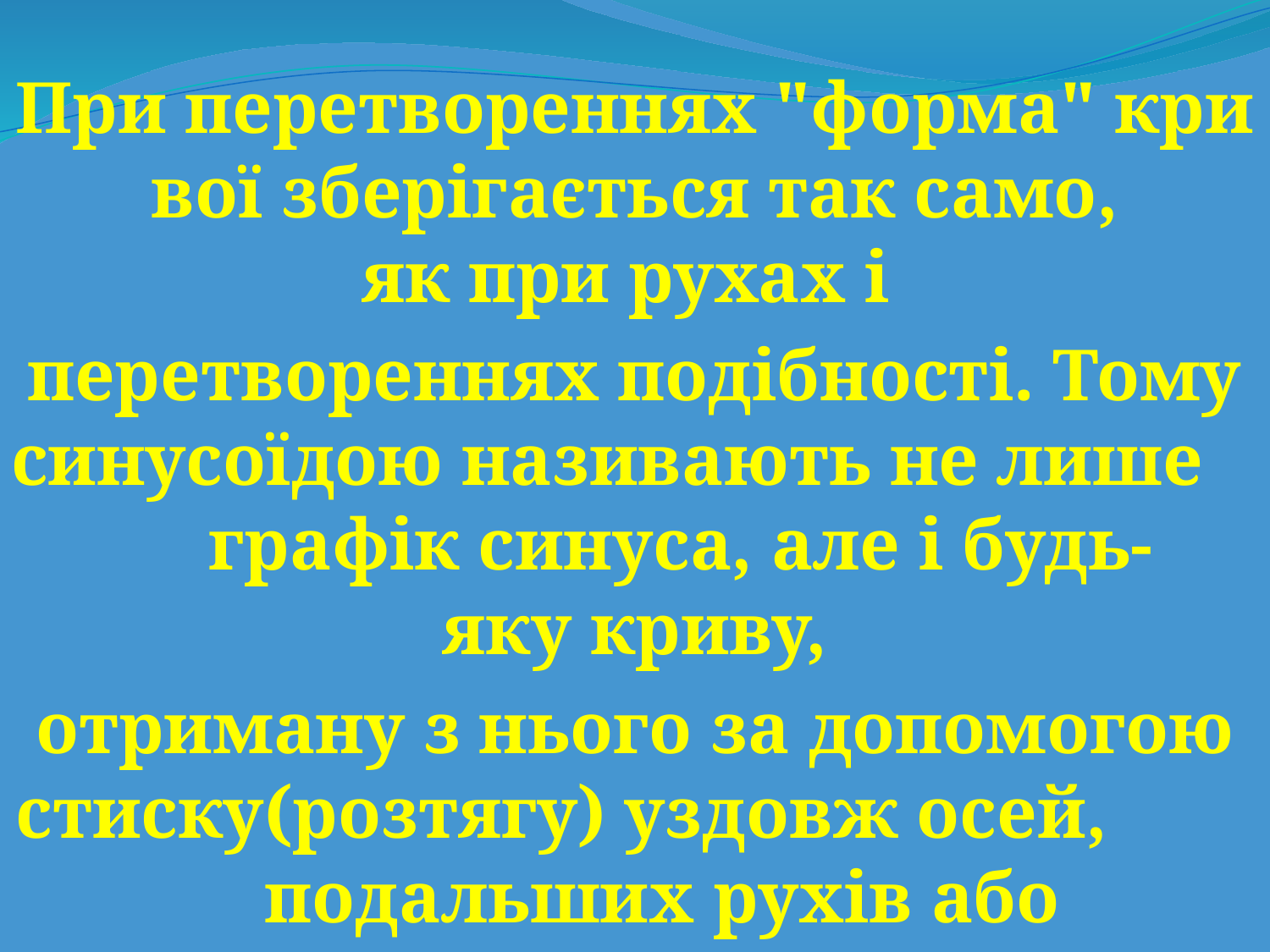

При перетвореннях "форма" кривої зберігається так само, як при рухах і
перетвореннях подібності. Тому синусоїдою називають не лише         графік синуса, але і будь-яку криву,
отриману з нього за допомогою стиску(розтягу) уздовж осей,              подальших рухів або   перетворень
подібності.